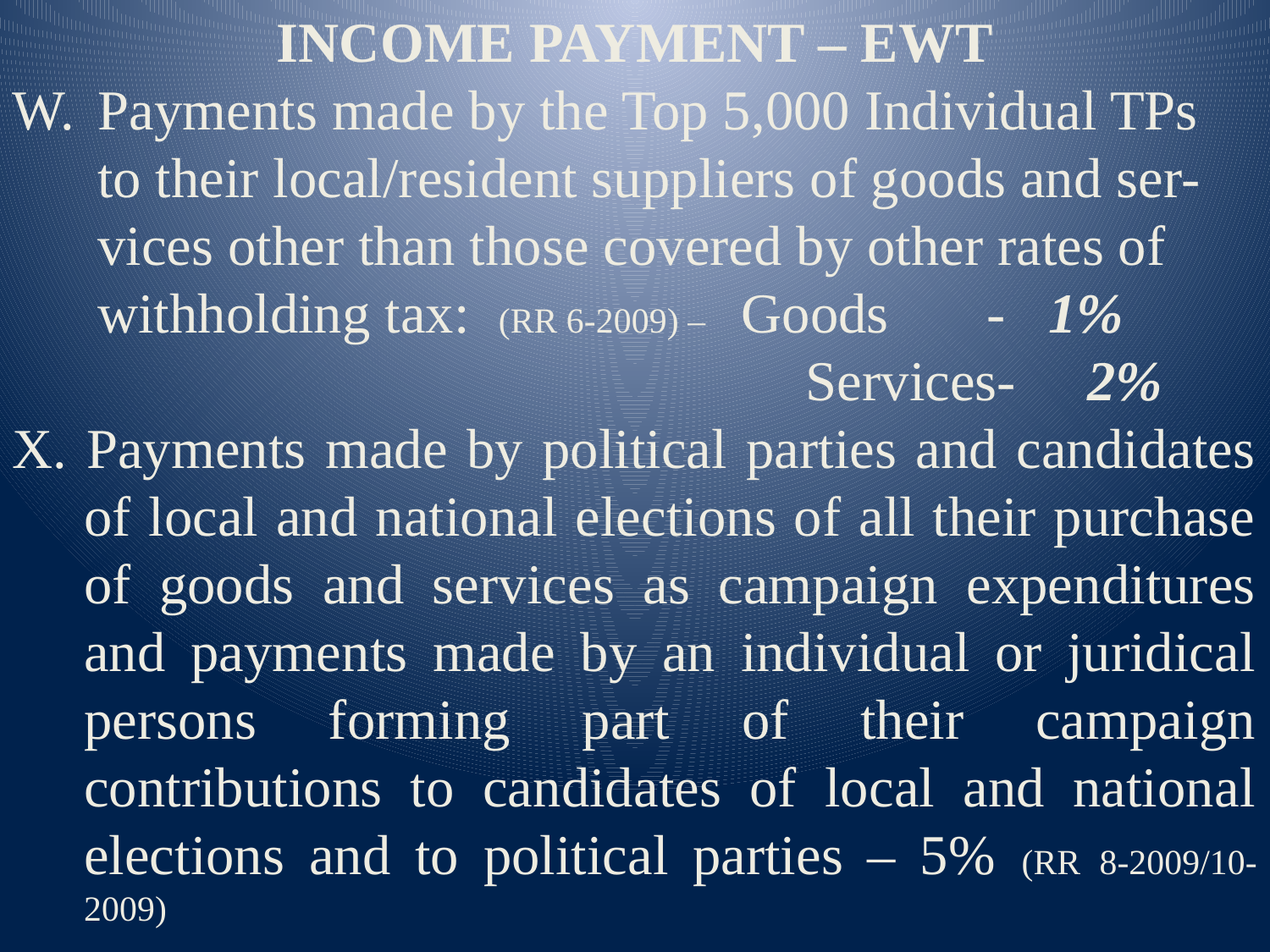

INCOME PAYMENT – EWT
 Payments made by the Top 5,000 Individual TPs
      to their local/resident suppliers of goods and ser-
      vices other than those covered by other rates of
      withholding tax:  (RR 6-2009) –    Goods	 -   1%
			                                 Services-     2%
X. Payments made by political parties and candidates of local and national elections of all their purchase of goods and services as campaign expenditures and payments made by an individual or juridical persons forming part of their campaign contributions to candidates of local and national elections and to political parties – 5% (RR 8-2009/10-2009)